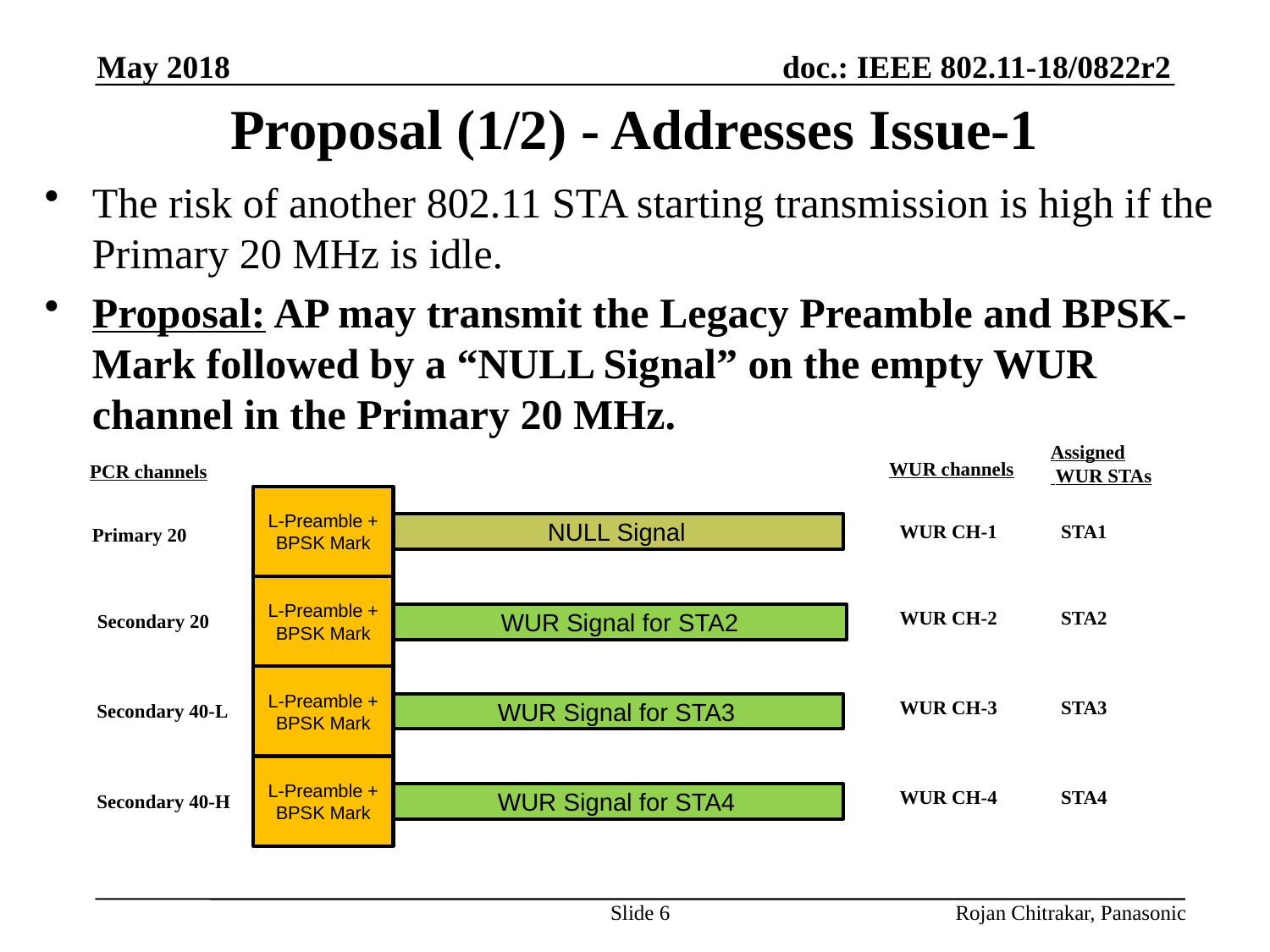

May 2018
# Proposal (1/2) - Addresses Issue-1
The risk of another 802.11 STA starting transmission is high if the Primary 20 MHz is idle.
Proposal: AP may transmit the Legacy Preamble and BPSK-Mark followed by a “NULL Signal” on the empty WUR channel in the Primary 20 MHz.
Assigned
 WUR STAs
WUR channels
PCR channels
L-Preamble + BPSK Mark
WUR CH-1
STA1
NULL Signal
Primary 20
L-Preamble + BPSK Mark
WUR CH-2
STA2
Secondary 20
WUR Signal for STA2
L-Preamble + BPSK Mark
WUR CH-3
STA3
Secondary 40-L
WUR Signal for STA3
L-Preamble + BPSK Mark
WUR CH-4
STA4
Secondary 40-H
WUR Signal for STA4
Slide 6
Rojan Chitrakar, Panasonic